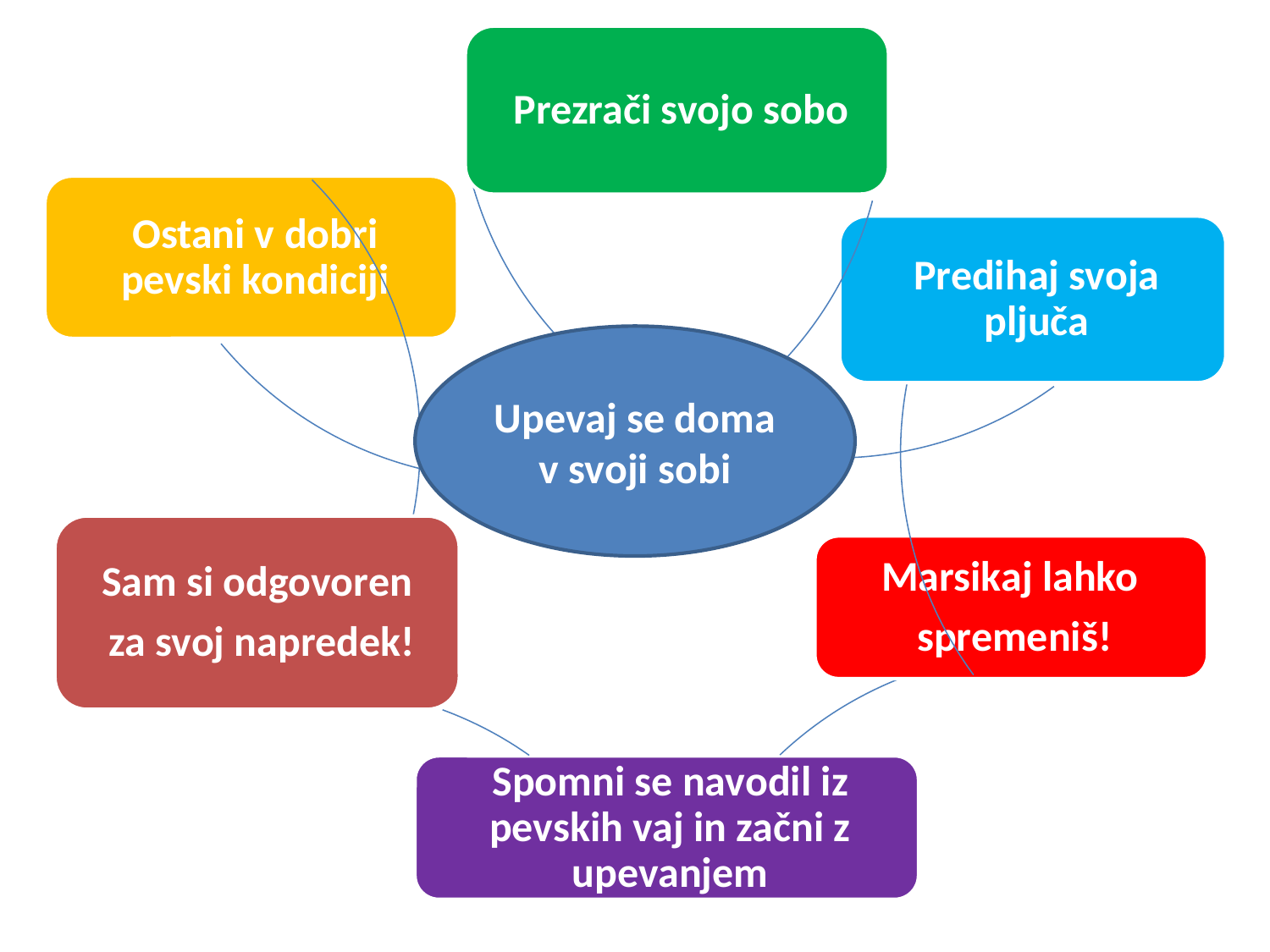

Spomni se navodil iz pevskih vaj in začni z upevanjem
Marsikaj lahko
spremeniš!
Predihaj svoja pljuča
Prezrači svojo sobo
Ostani v dobri pevski kondiciji
Sam si odgovoren
za svoj napredek!
Upevaj se doma
v svoji sobi